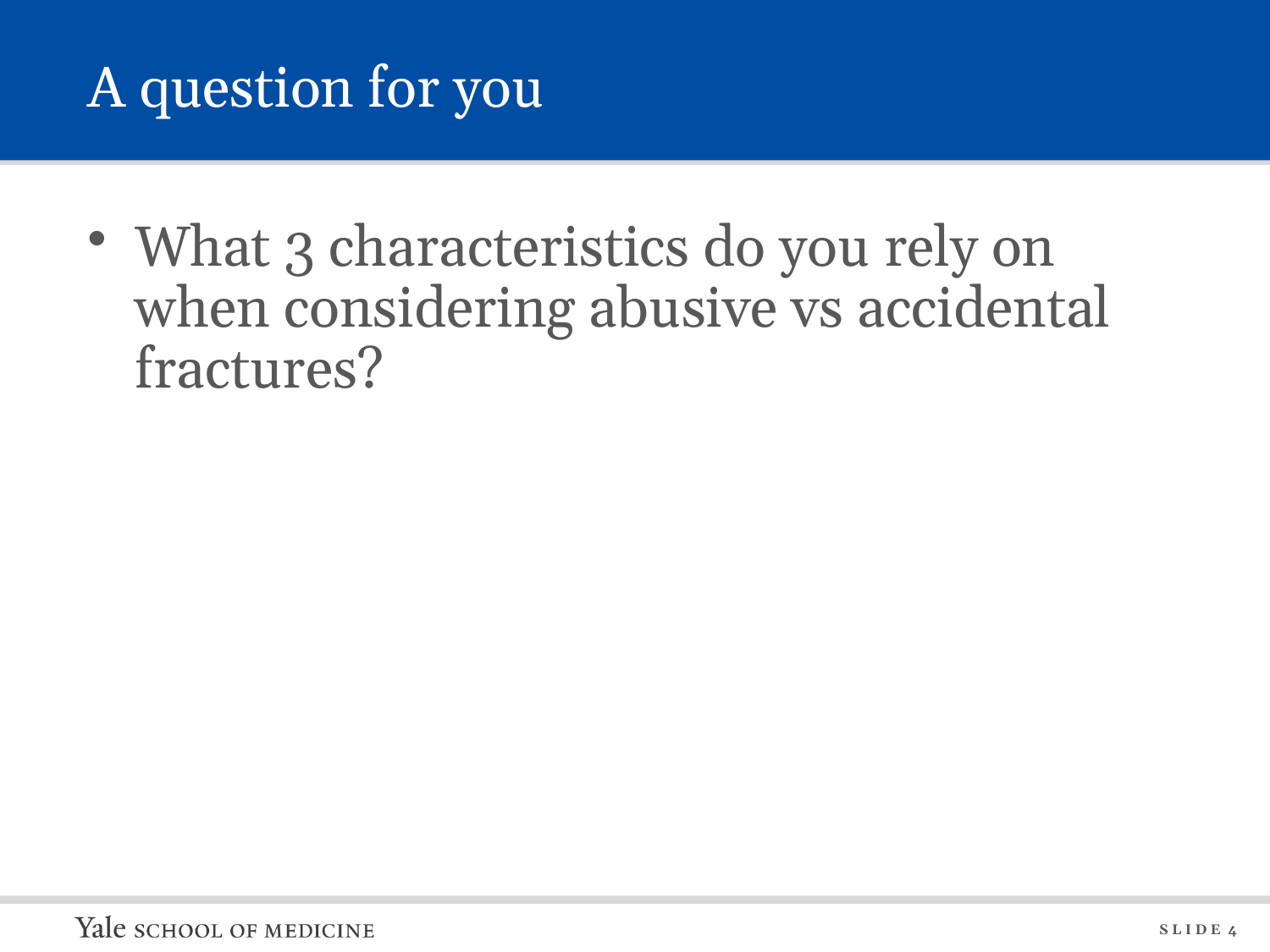

# A question for you
What 3 characteristics do you rely on when considering abusive vs accidental fractures?